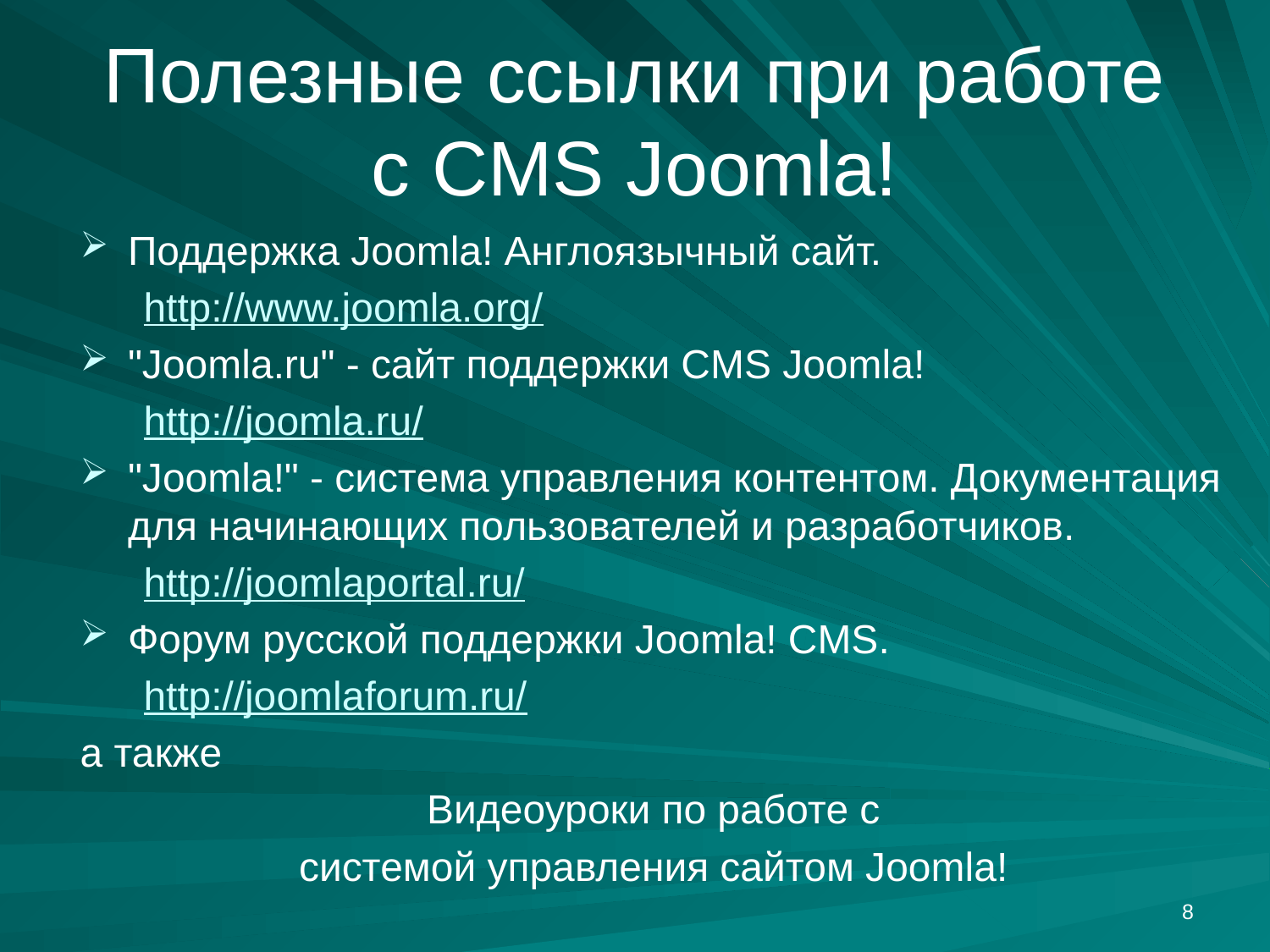

# Полезные ссылки при работе с CMS Joomla!
Поддержка Joomla! Англоязычный сайт.
http://www.joomla.org/
"Joomla.ru" - сайт поддержки CMS Joomla!
http://joomla.ru/
"Joomla!" - система управления контентом. Документация для начинающих пользователей и разработчиков.
http://joomlaportal.ru/
Форум русской поддержки Joomla! CMS.
http://joomlaforum.ru/
а также
Видеоуроки по работе с
системой управления сайтом Joomla!
8